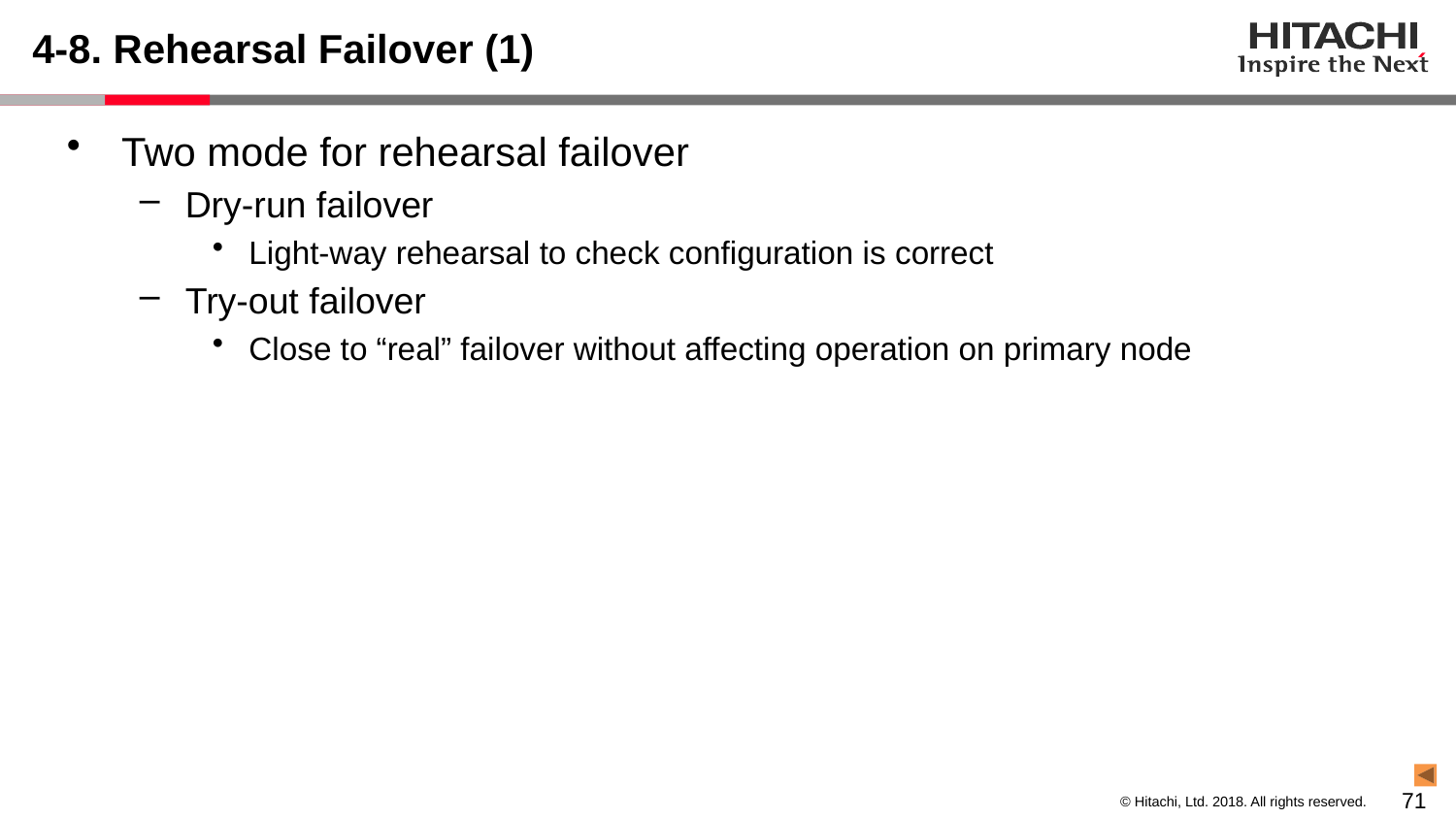

# 4-8. Rehearsal Failover (1)
Two mode for rehearsal failover
Dry-run failover
Light-way rehearsal to check configuration is correct
Try-out failover
Close to “real” failover without affecting operation on primary node